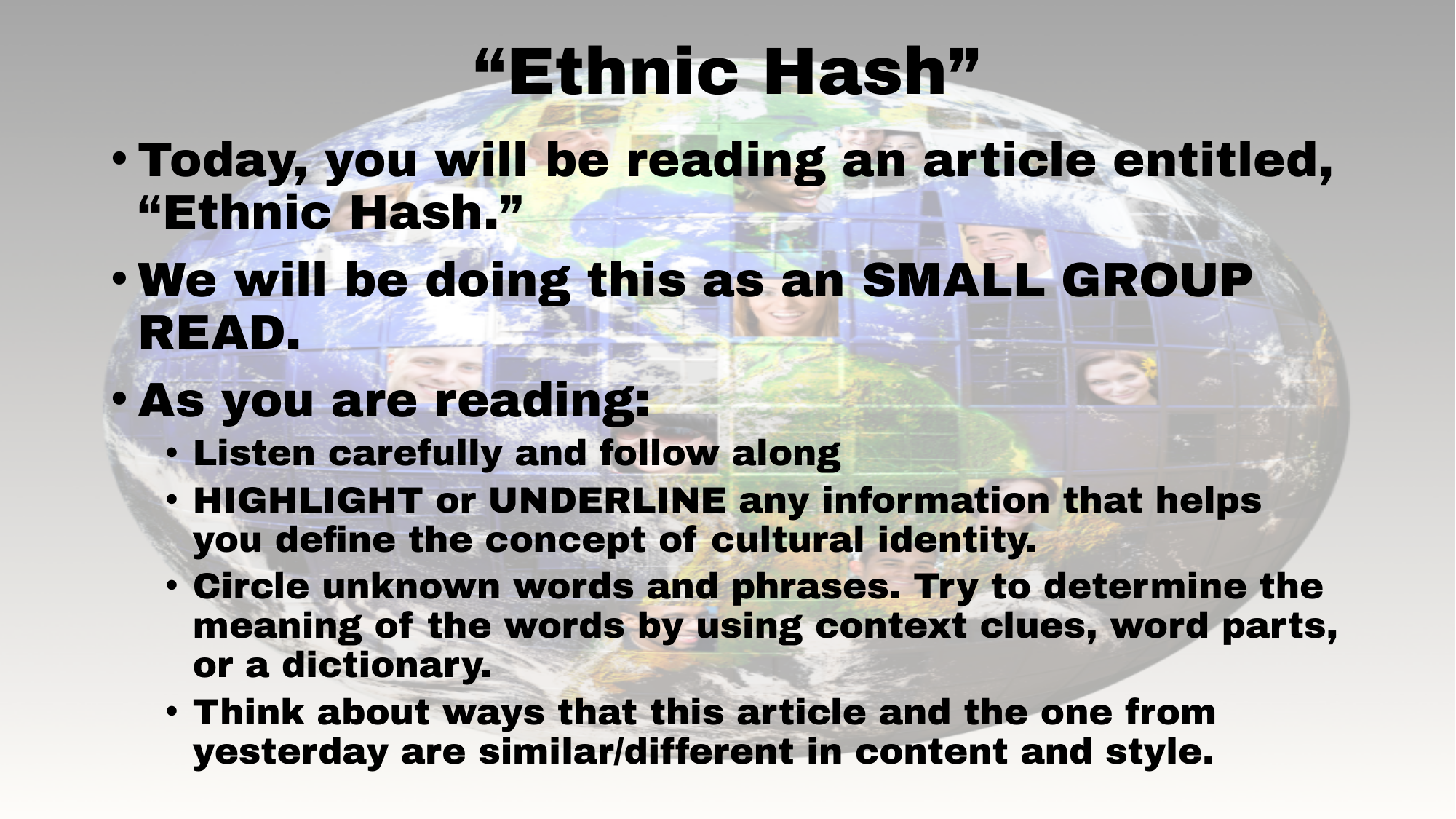

# “Ethnic Hash”
Today, you will be reading an article entitled, “Ethnic Hash.”
We will be doing this as an SMALL GROUP READ.
As you are reading:
Listen carefully and follow along
HIGHLIGHT or UNDERLINE any information that helps you define the concept of cultural identity.
Circle unknown words and phrases. Try to determine the meaning of the words by using context clues, word parts, or a dictionary.
Think about ways that this article and the one from yesterday are similar/different in content and style.